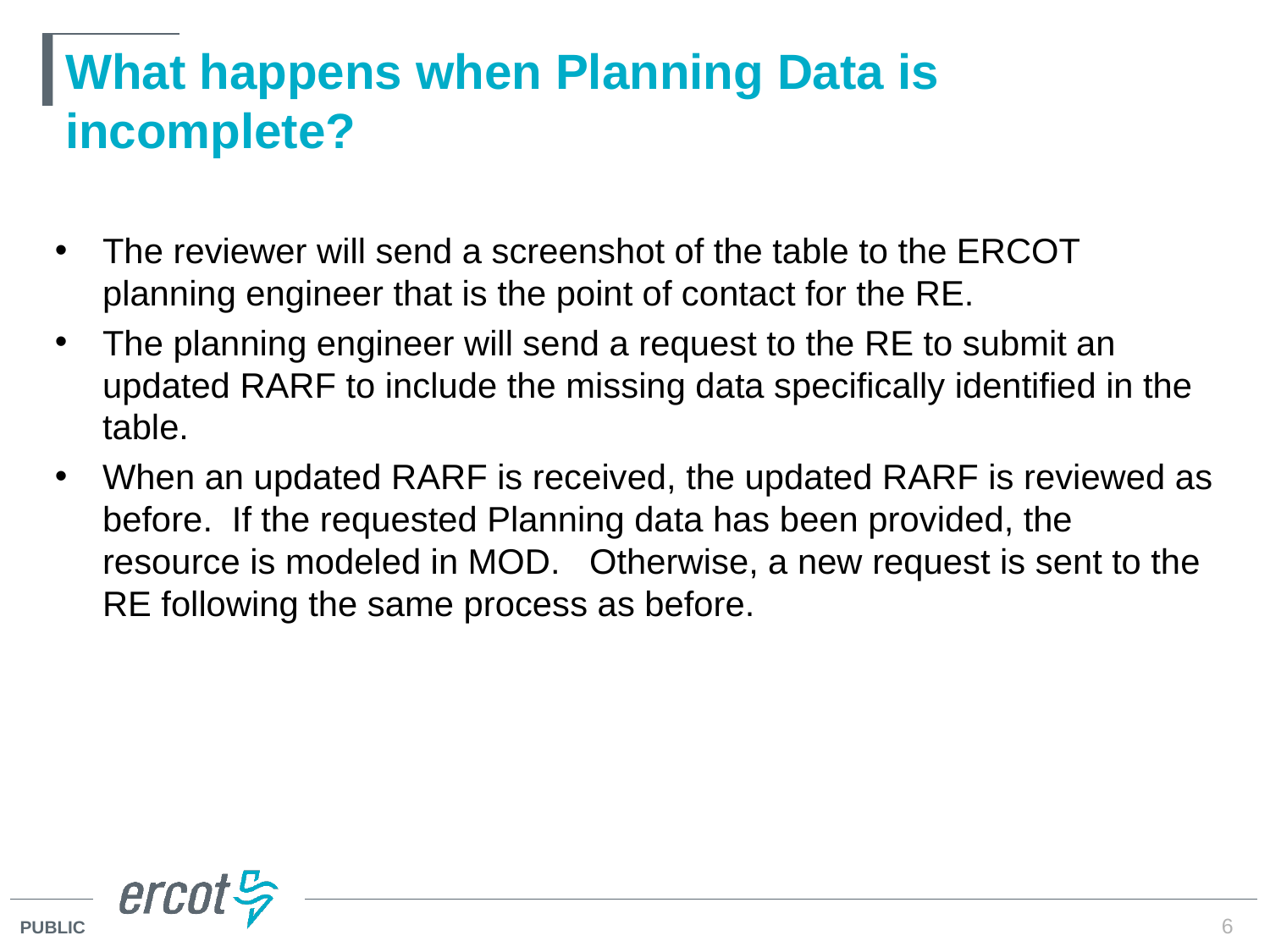

# What happens when Planning Data is incomplete?
The reviewer will send a screenshot of the table to the ERCOT planning engineer that is the point of contact for the RE.
The planning engineer will send a request to the RE to submit an updated RARF to include the missing data specifically identified in the table.
When an updated RARF is received, the updated RARF is reviewed as before.  If the requested Planning data has been provided, the resource is modeled in MOD.   Otherwise, a new request is sent to the RE following the same process as before.
6